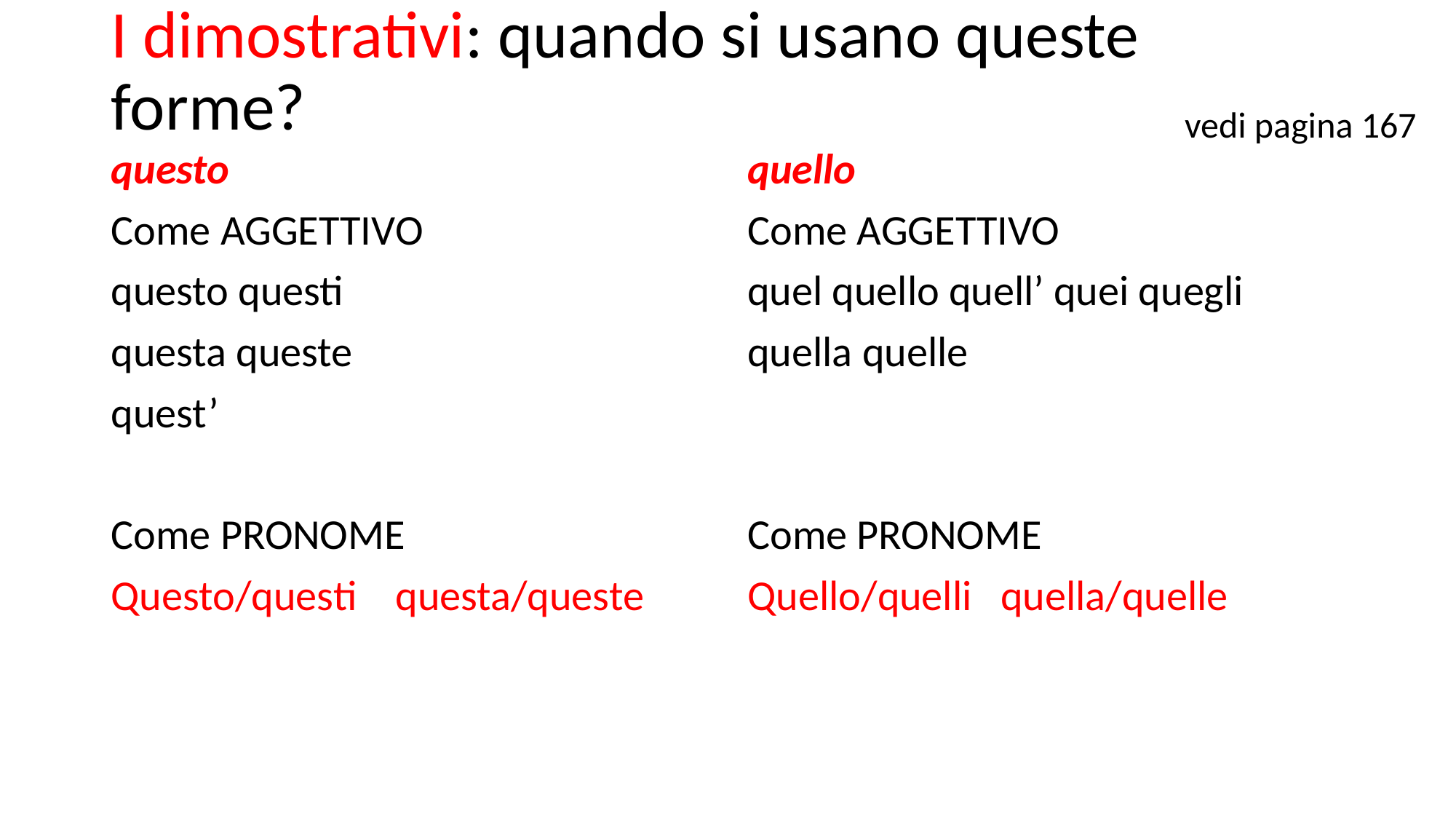

# I dimostrativi: quando si usano queste forme?
vedi pagina 167
questo
Come AGGETTIVO
questo questi
questa queste
quest’

Come PRONOME
Questo/questi    questa/queste

quello
Come AGGETTIVO
quel quello quell’ quei quegli
quella quelle

Come PRONOME
Quello/quelli   quella/quelle